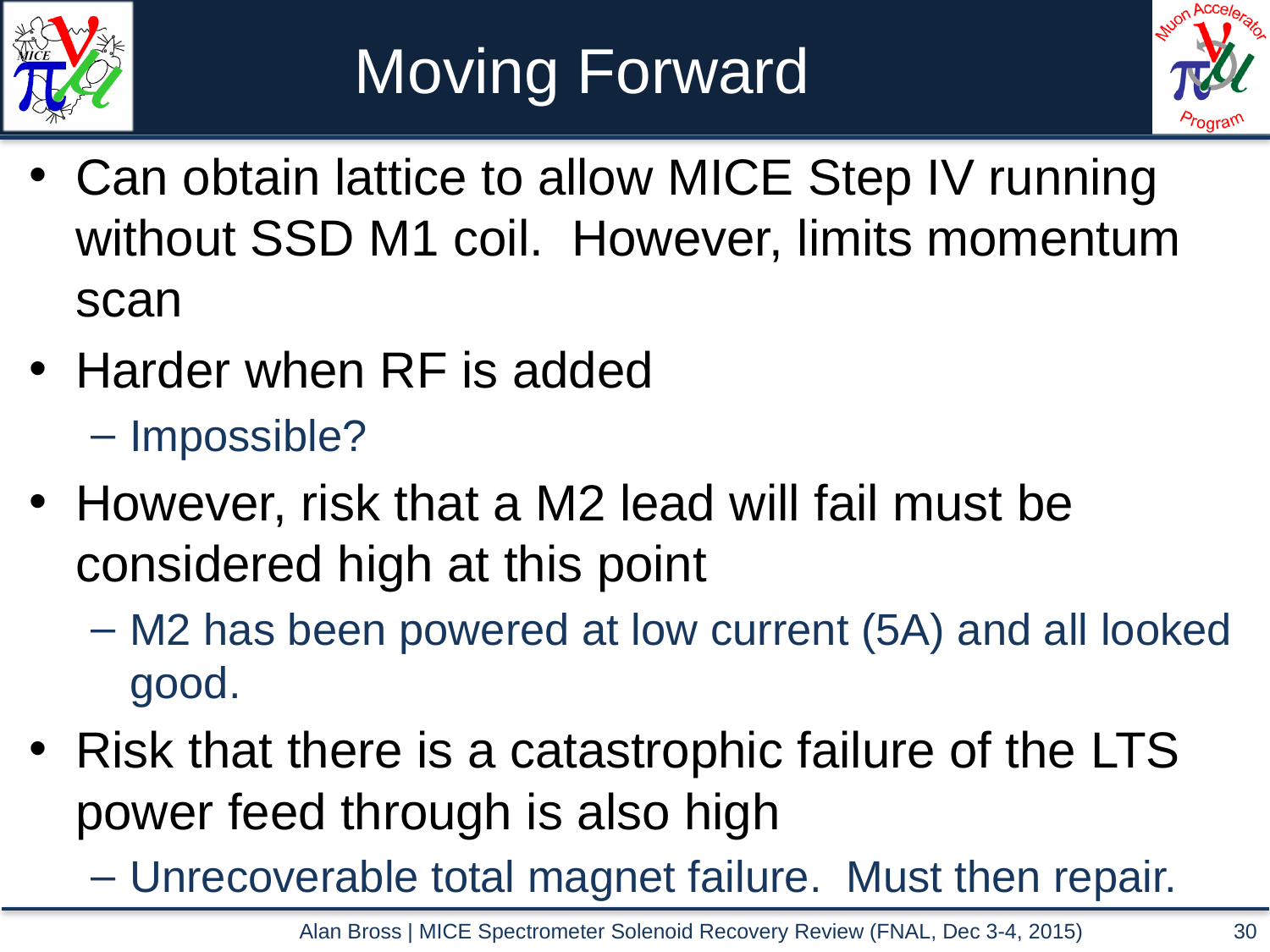

# Moving Forward
Can obtain lattice to allow MICE Step IV running without SSD M1 coil.  However, limits momentum scan
Harder when RF is added
Impossible?
However, risk that a M2 lead will fail must be considered high at this point
M2 has been powered at low current (5A) and all looked good.
Risk that there is a catastrophic failure of the LTS power feed through is also high
Unrecoverable total magnet failure.  Must then repair.

Alan Bross | MICE Spectrometer Solenoid Recovery Review (FNAL, Dec 3-4, 2015)
30